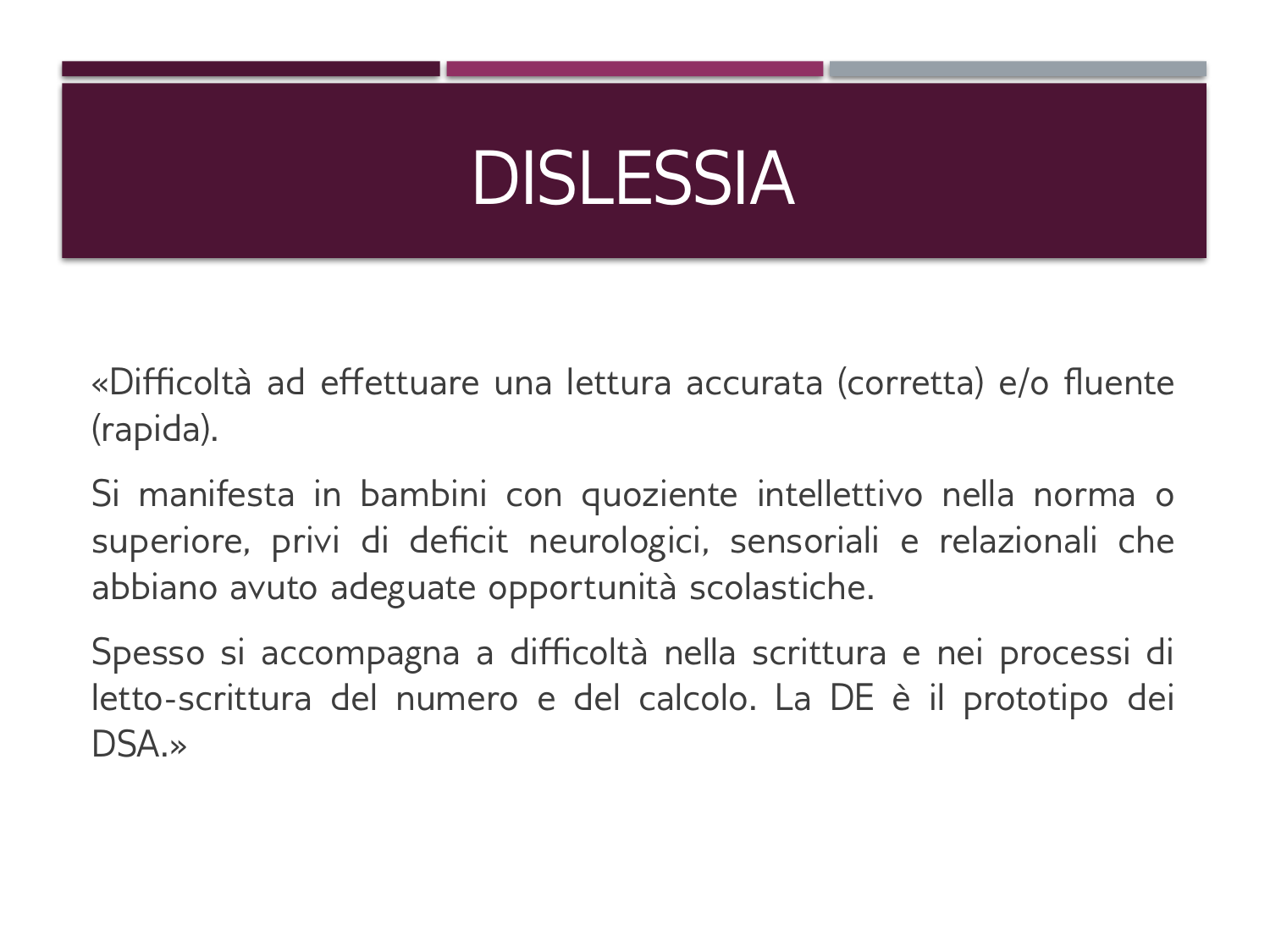

# Dislessia
«Difficoltà ad effettuare una lettura accurata (corretta) e/o fluente (rapida).
Si manifesta in bambini con quoziente intellettivo nella norma o superiore, privi di deficit neurologici, sensoriali e relazionali che abbiano avuto adeguate opportunità scolastiche.
Spesso si accompagna a difficoltà nella scrittura e nei processi di letto-scrittura del numero e del calcolo. La DE è il prototipo dei DSA.»